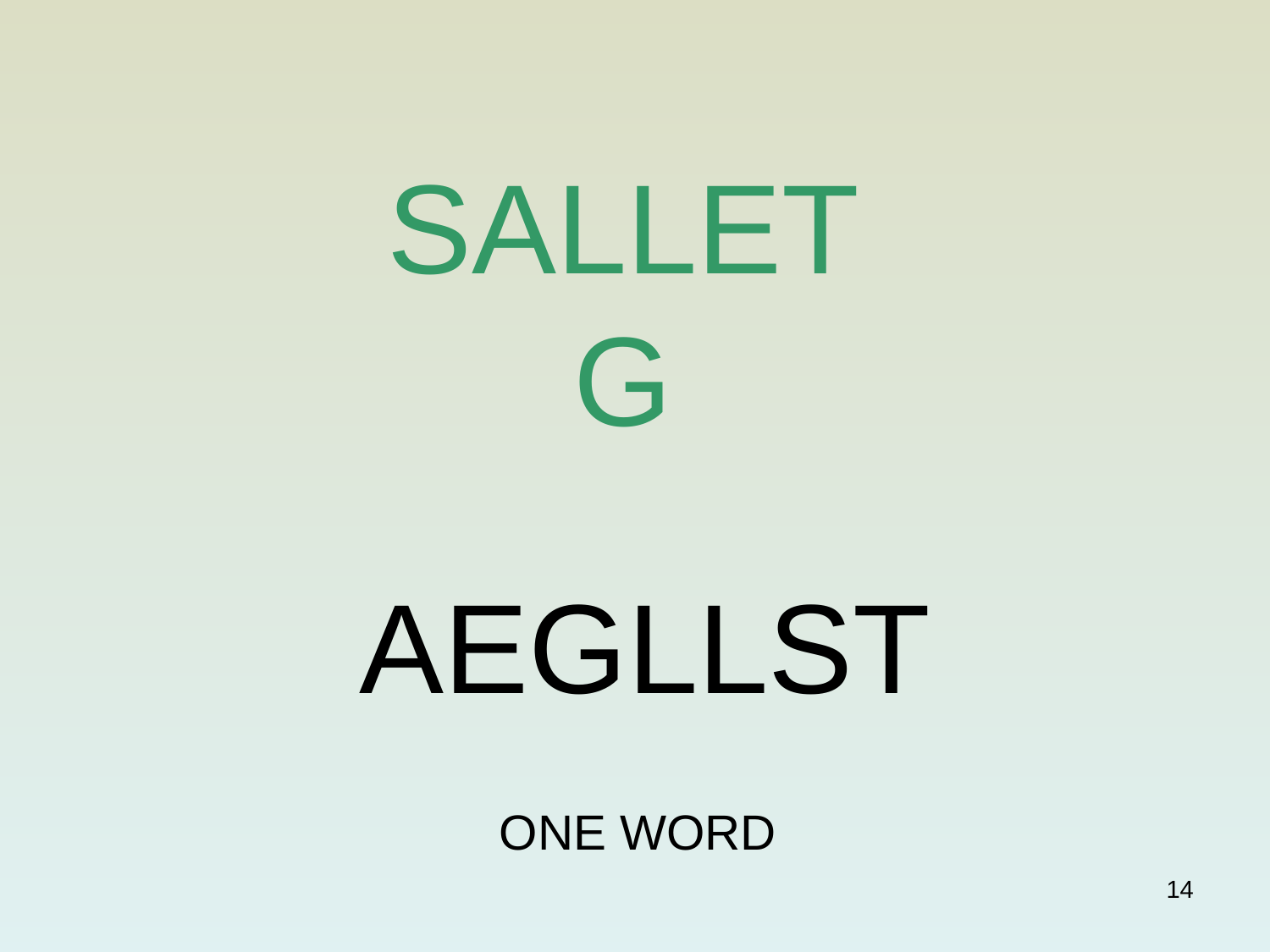

# SALLET G
AEGLLST
ONE WORD
14